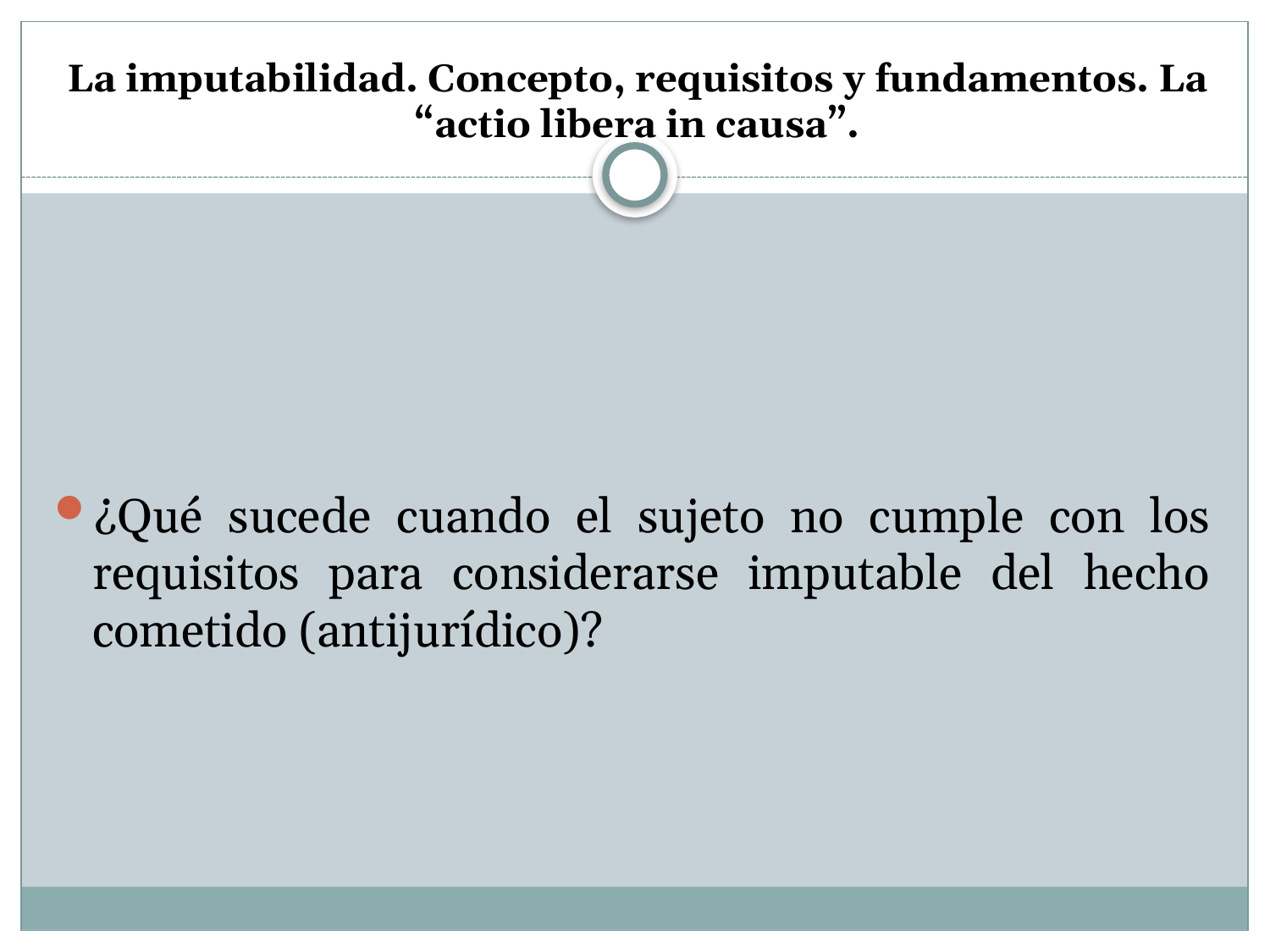

# La imputabilidad. Concepto, requisitos y fundamentos. La “actio libera in causa”.

¿Qué sucede cuando el sujeto no cumple con los requisitos para considerarse imputable del hecho cometido (antijurídico)?